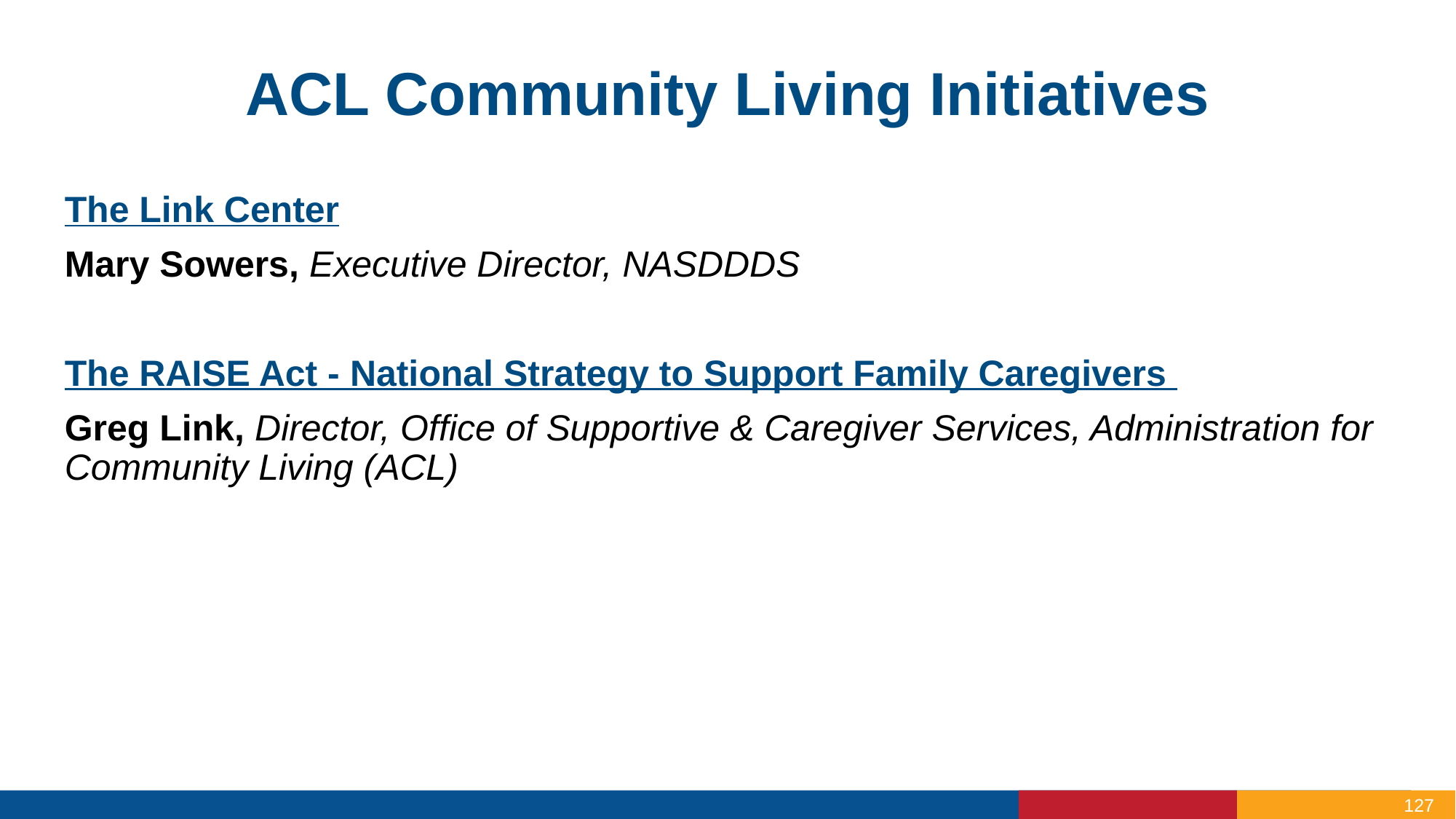

ACL Community Living Initiatives
The Link Center
Mary Sowers, Executive Director, NASDDDS

The RAISE Act - National Strategy to Support Family Caregivers
Greg Link, Director, Office of Supportive & Caregiver Services, Administration for Community Living (ACL)
127